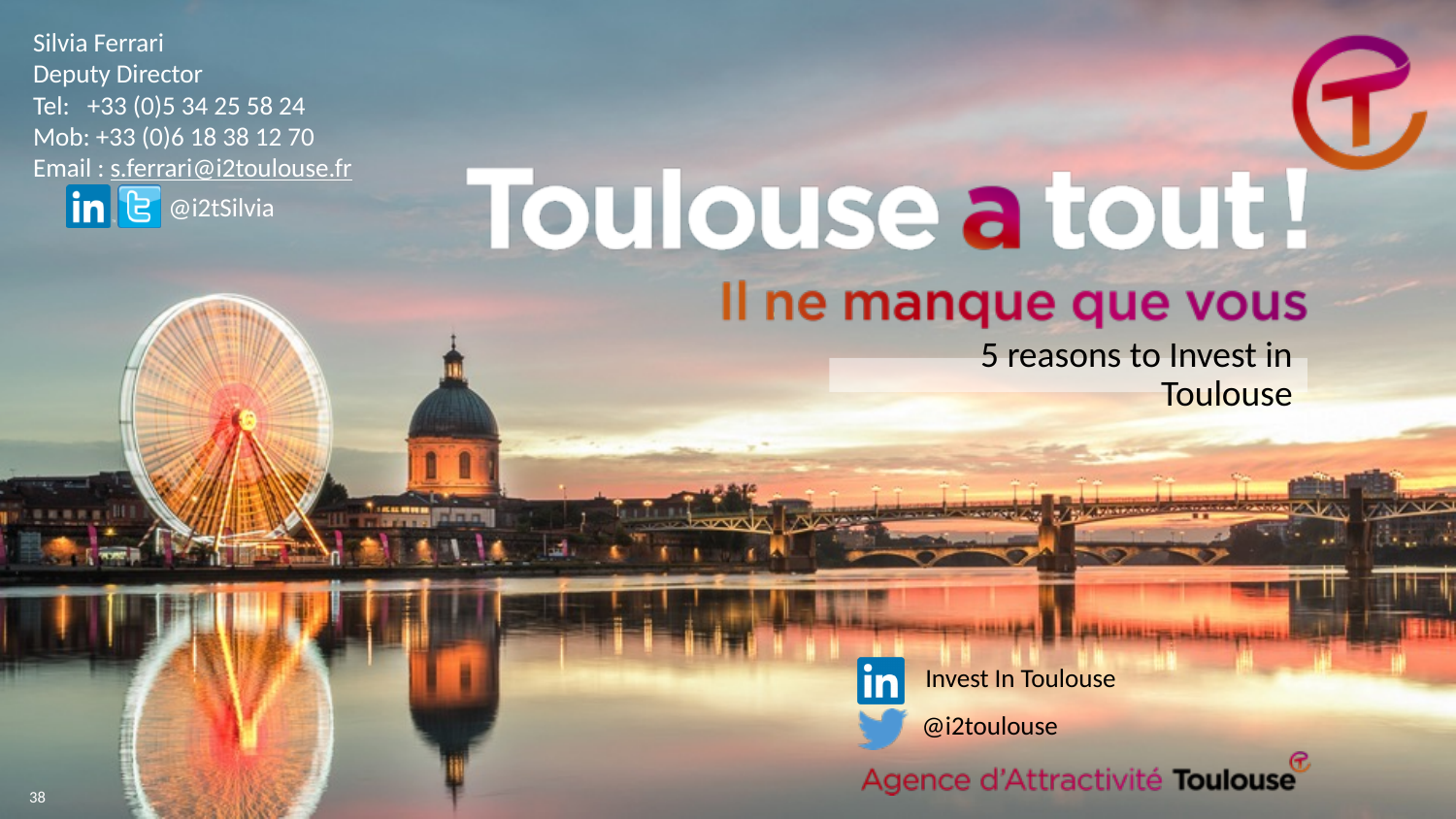

# 5 reasons to Invest in Toulouse